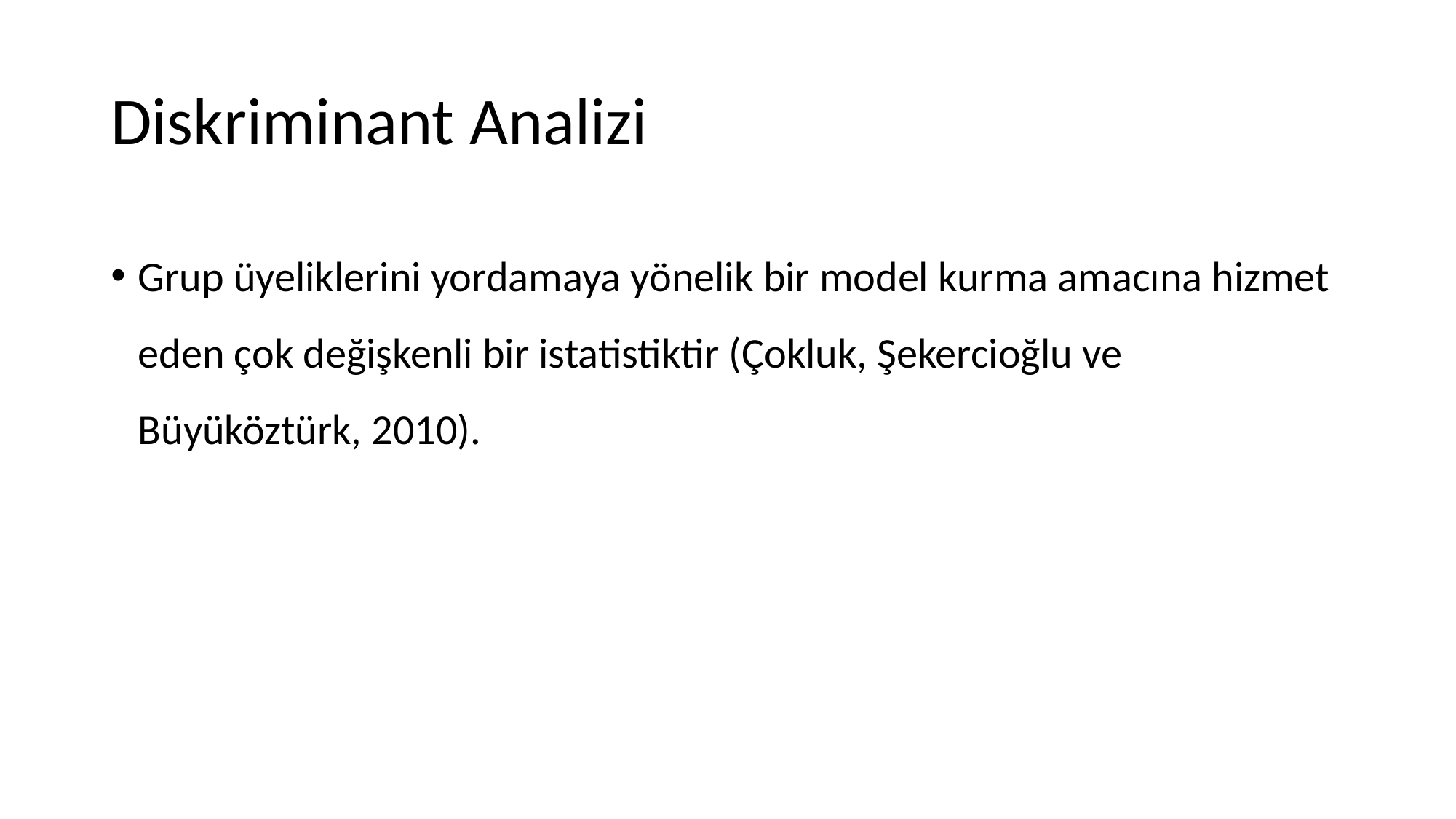

# Diskriminant Analizi
Grup üyeliklerini yordamaya yönelik bir model kurma amacına hizmet eden çok değişkenli bir istatistiktir (Çokluk, Şekercioğlu ve Büyüköztürk, 2010).